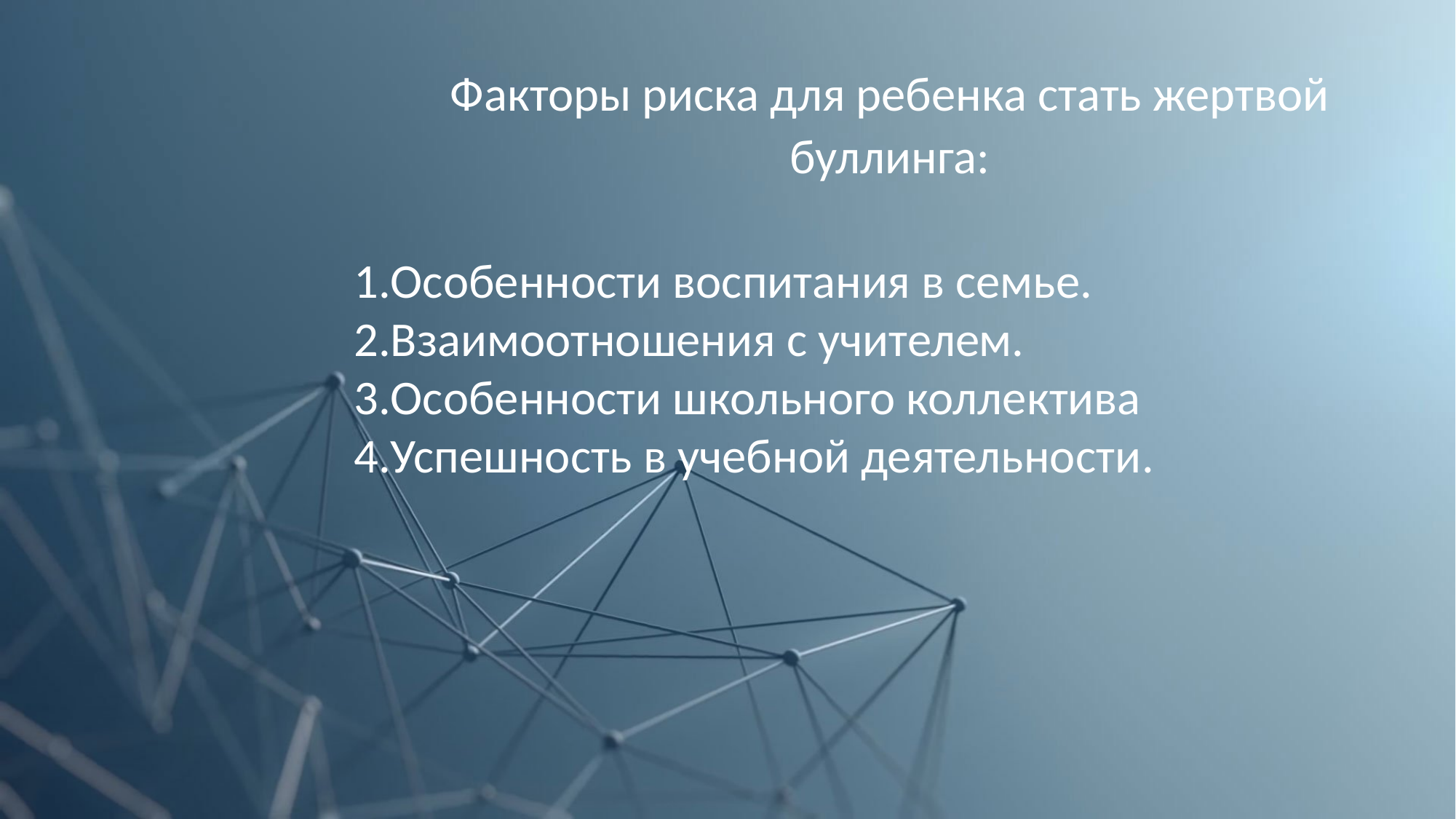

Факторы риска для ребенка стать жертвой буллинга:

1.Особенности воспитания в семье.
2.Взаимоотношения с учителем.
3.Особенности школьного коллектива
4.Успешность в учебной деятельности.